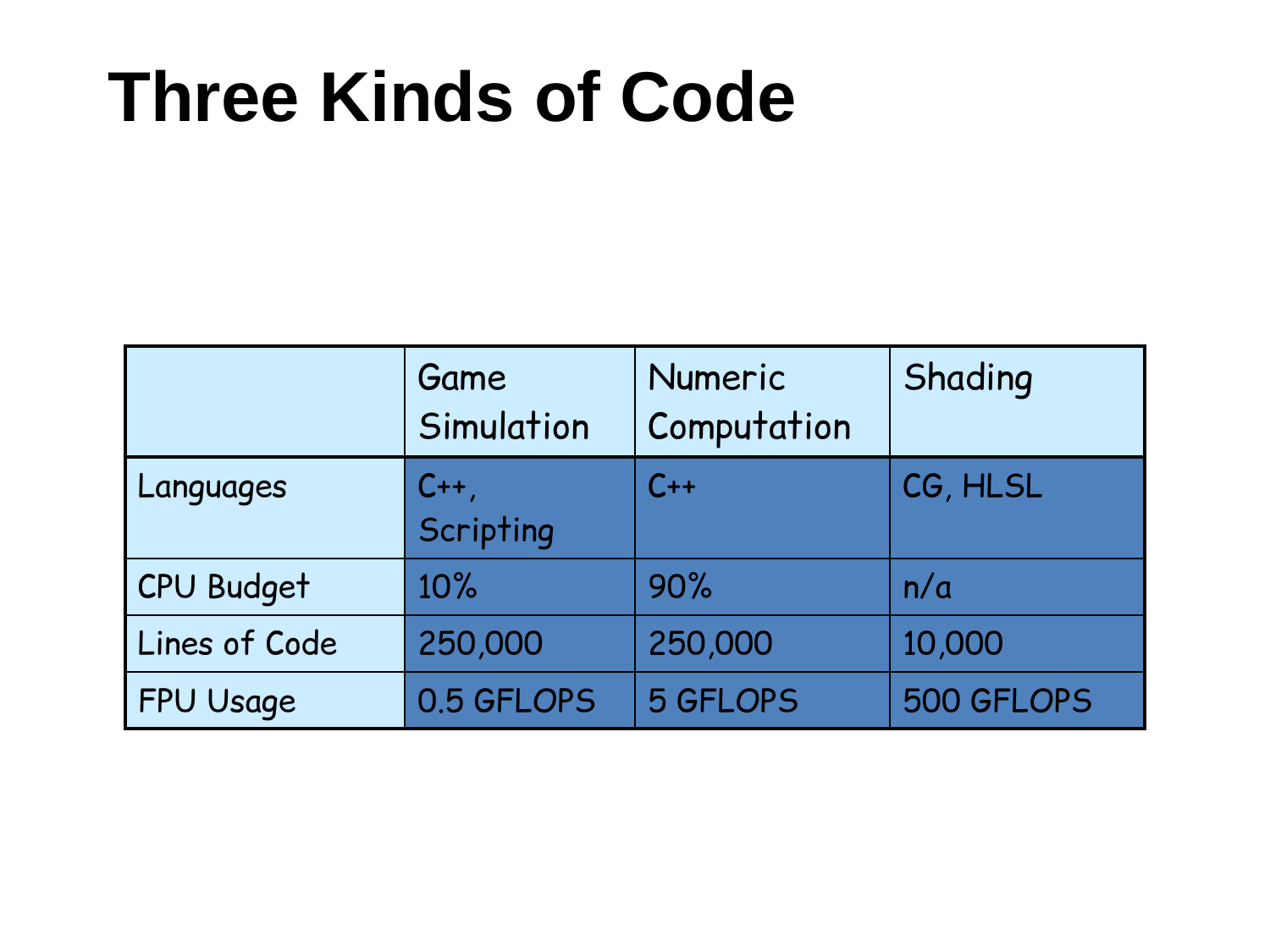

# Three Kinds of Code
|  | Game Simulation | Numeric Computation | Shading |
| --- | --- | --- | --- |
| Languages | C++, Scripting | C++ | CG, HLSL |
| CPU Budget | 10% | 90% | n/a |
| Lines of Code | 250,000 | 250,000 | 10,000 |
| FPU Usage | 0.5 GFLOPS | 5 GFLOPS | 500 GFLOPS |